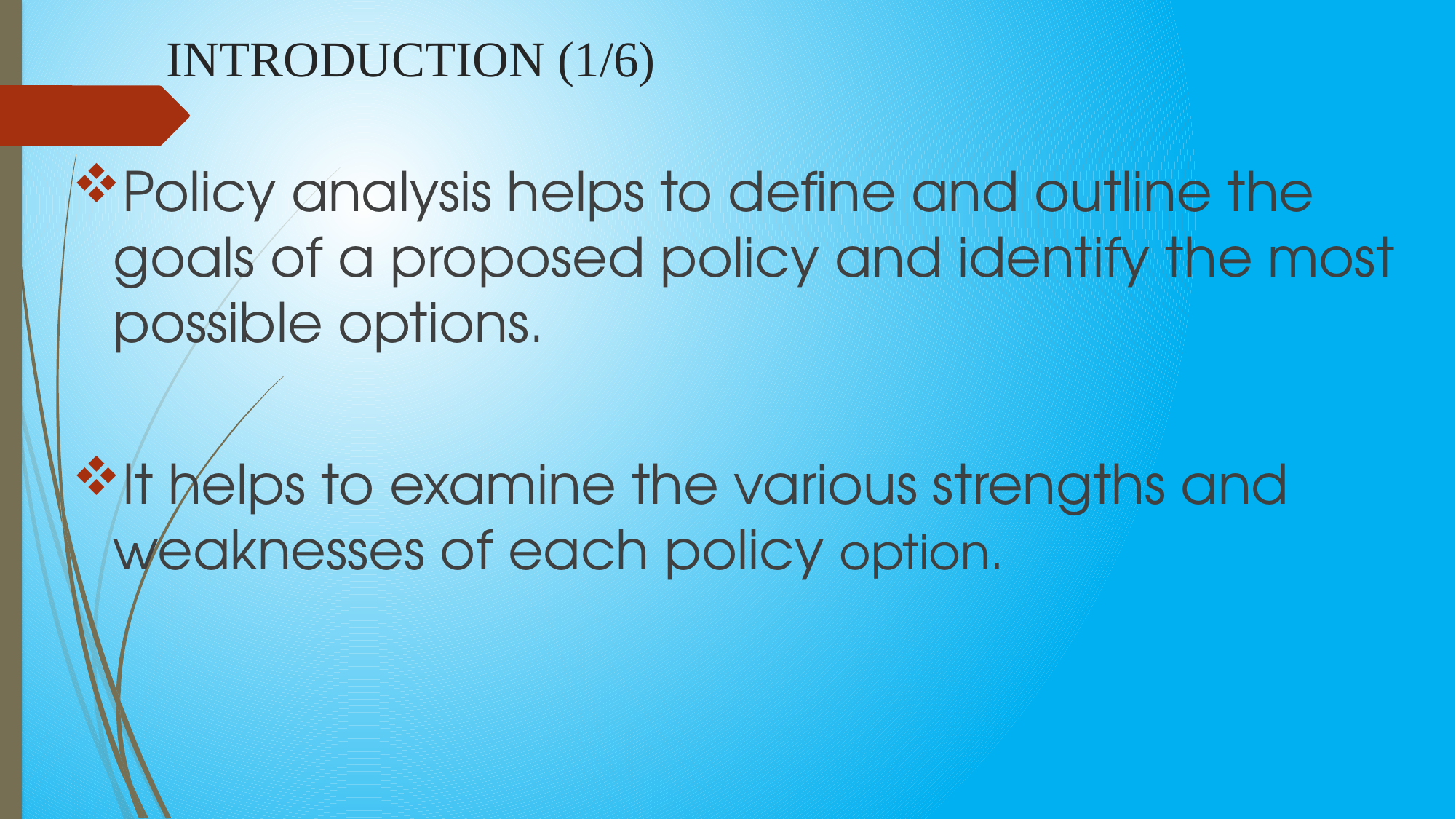

# INTRODUCTION (1/6)
Policy analysis helps to define and outline the goals of a proposed policy and identify the most possible options.

It helps to examine the various strengths and weaknesses of each policy option.